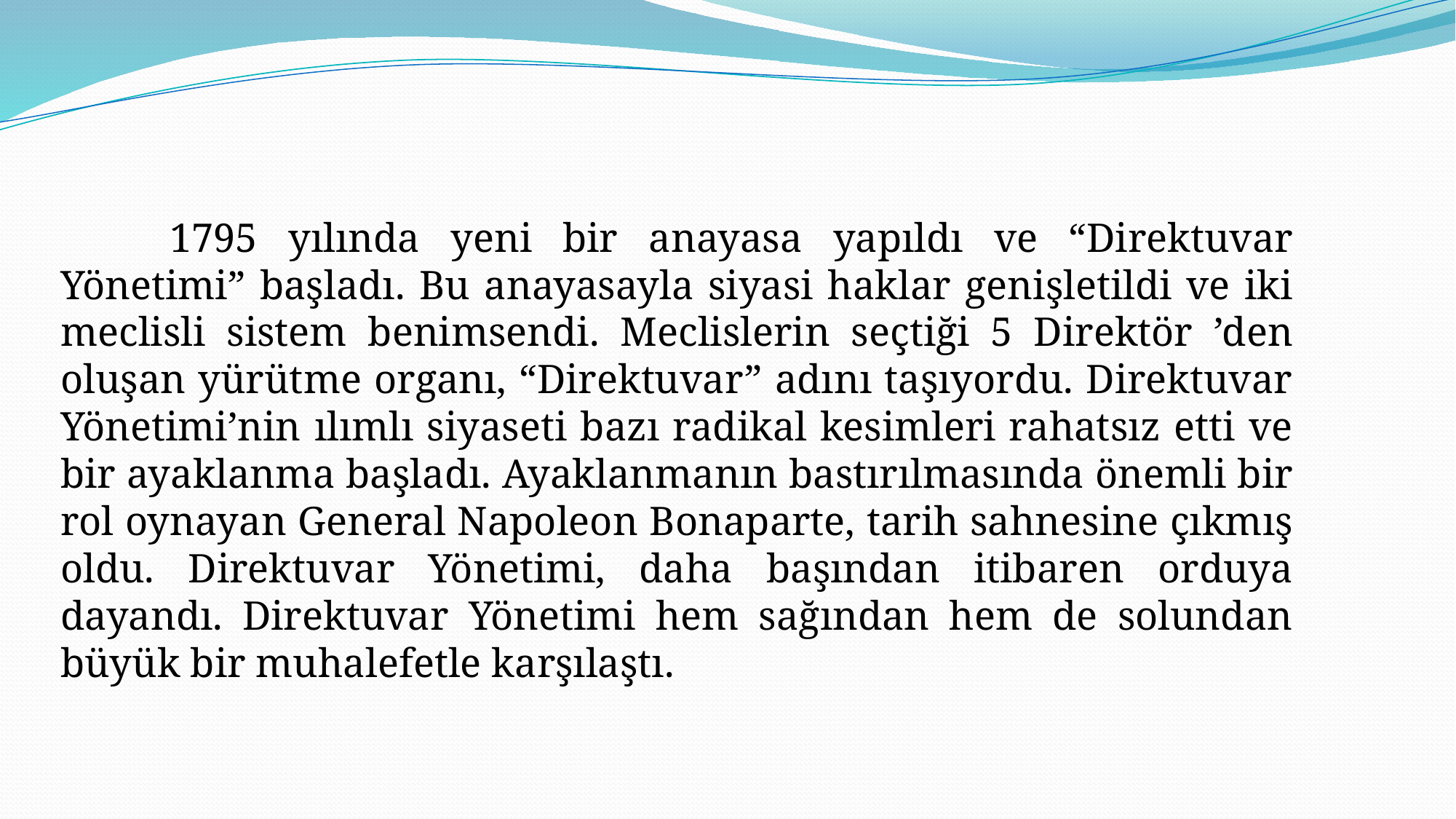

1795 yılında yeni bir anayasa yapıldı ve “Direktuvar Yönetimi” başladı. Bu anayasayla siyasi haklar genişletildi ve iki meclisli sistem benimsendi. Meclislerin seçtiği 5 Direktör ’den oluşan yürütme organı, “Direktuvar” adını taşıyordu. Direktuvar Yönetimi’nin ılımlı siyaseti bazı radikal kesimleri rahatsız etti ve bir ayaklanma başladı. Ayaklanmanın bastırılmasında önemli bir rol oynayan General Napoleon Bonaparte, tarih sahnesine çıkmış oldu. Direktuvar Yönetimi, daha başından itibaren orduya dayandı. Direktuvar Yönetimi hem sağından hem de solundan büyük bir muhalefetle karşılaştı.